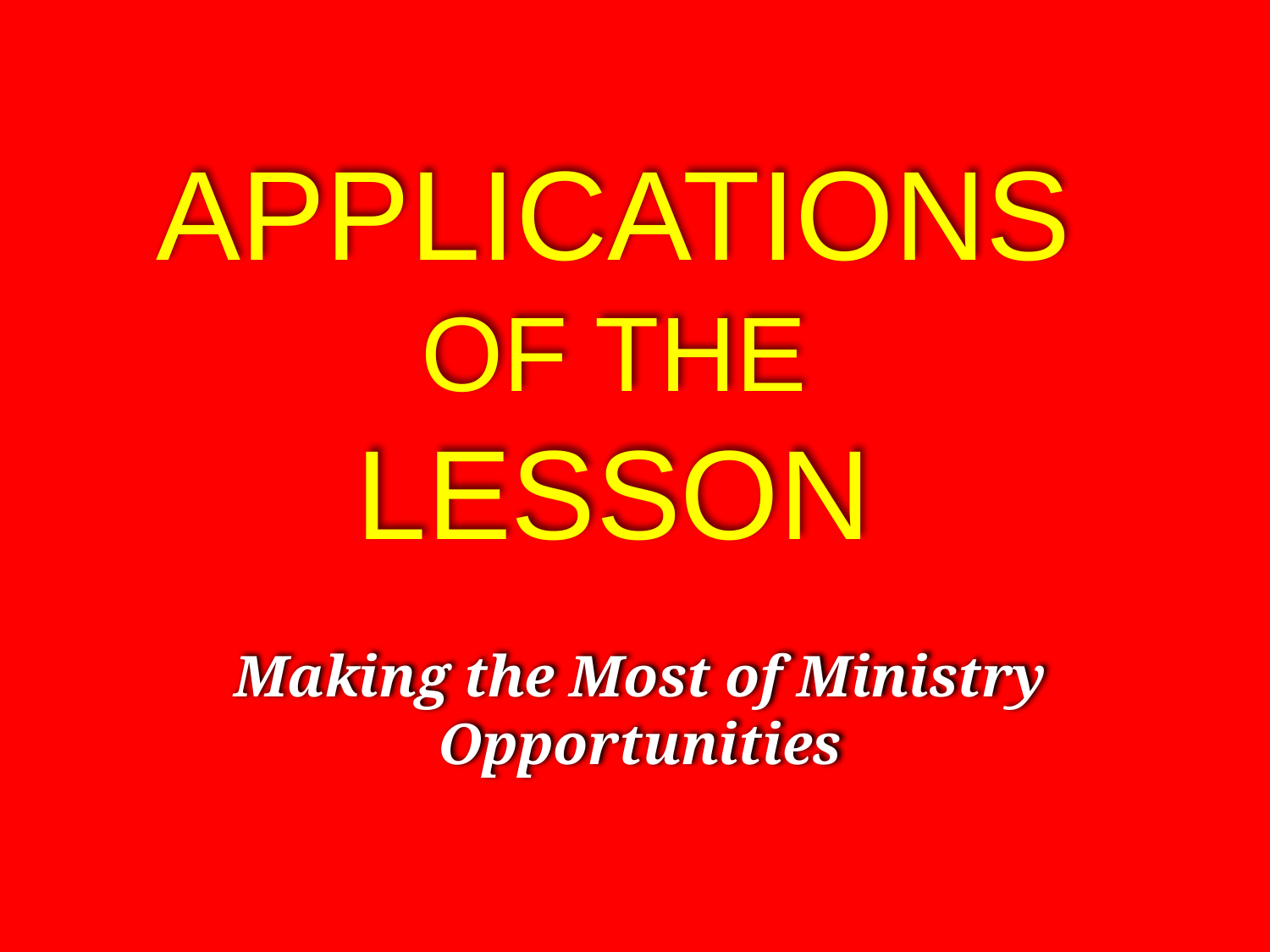

Applications
Of the
lesson
Making the Most of Ministry Opportunities